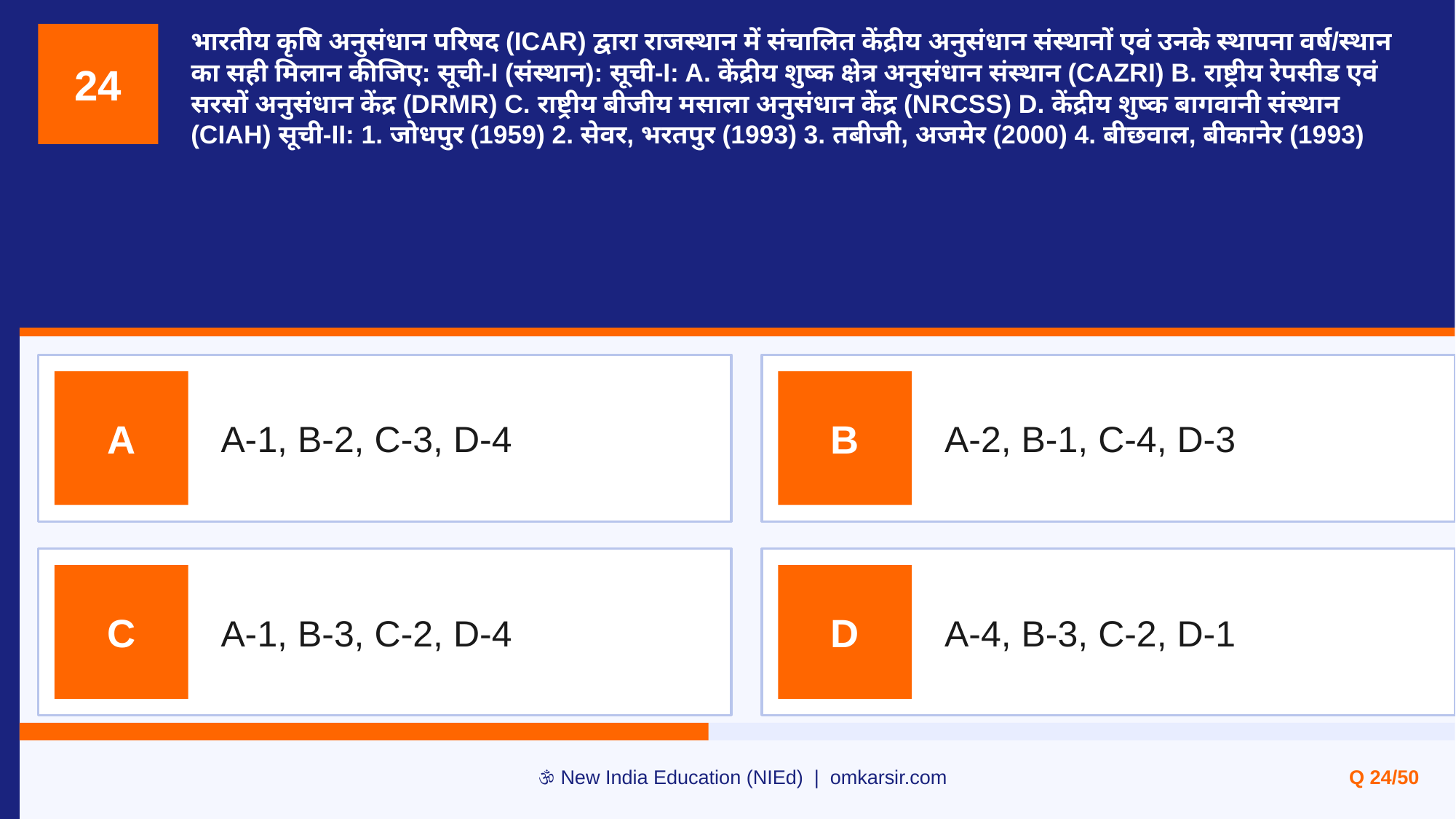

भारतीय कृषि अनुसंधान परिषद (ICAR) द्वारा राजस्थान में संचालित केंद्रीय अनुसंधान संस्थानों एवं उनके स्थापना वर्ष/स्थान का सही मिलान कीजिए: सूची-I (संस्थान): सूची-I: A. केंद्रीय शुष्क क्षेत्र अनुसंधान संस्थान (CAZRI) B. राष्ट्रीय रेपसीड एवं सरसों अनुसंधान केंद्र (DRMR) C. राष्ट्रीय बीजीय मसाला अनुसंधान केंद्र (NRCSS) D. केंद्रीय शुष्क बागवानी संस्थान (CIAH) सूची-II: 1. जोधपुर (1959) 2. सेवर, भरतपुर (1993) 3. तबीजी, अजमेर (2000) 4. बीछवाल, बीकानेर (1993)
24

A-1, B-2, C-3, D-4
A-2, B-1, C-4, D-3
A
B

A-1, B-3, C-2, D-4
A-4, B-3, C-2, D-1
C
D

🕉️ New India Education (NIEd)  |  omkarsir.com
Q 24/50